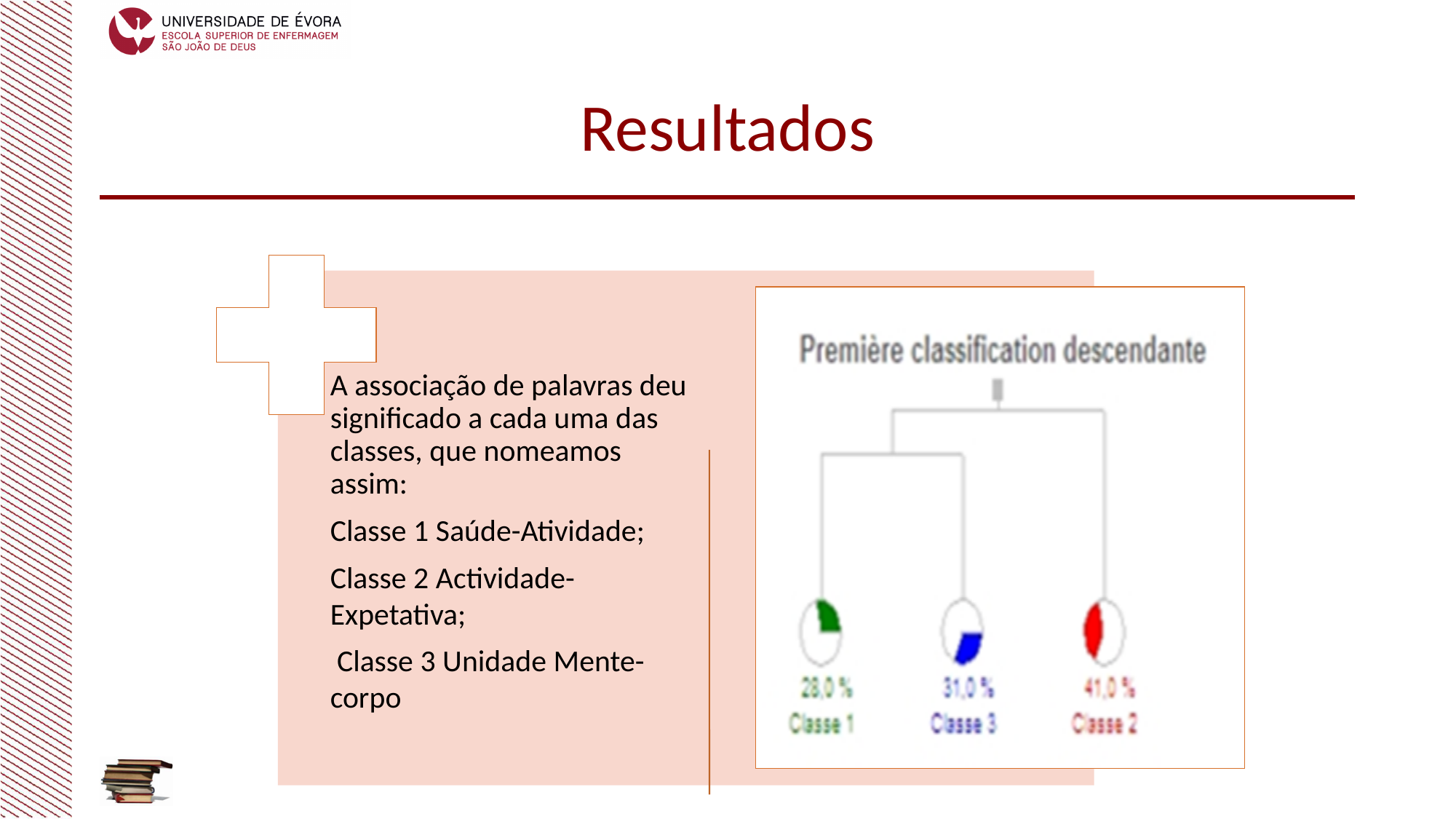

# Resultados
A associação de palavras deu significado a cada uma das classes, que nomeamos assim:
Classe 1 Saúde-Atividade;
Classe 2 Actividade-Expetativa;
 Classe 3 Unidade Mente-corpo